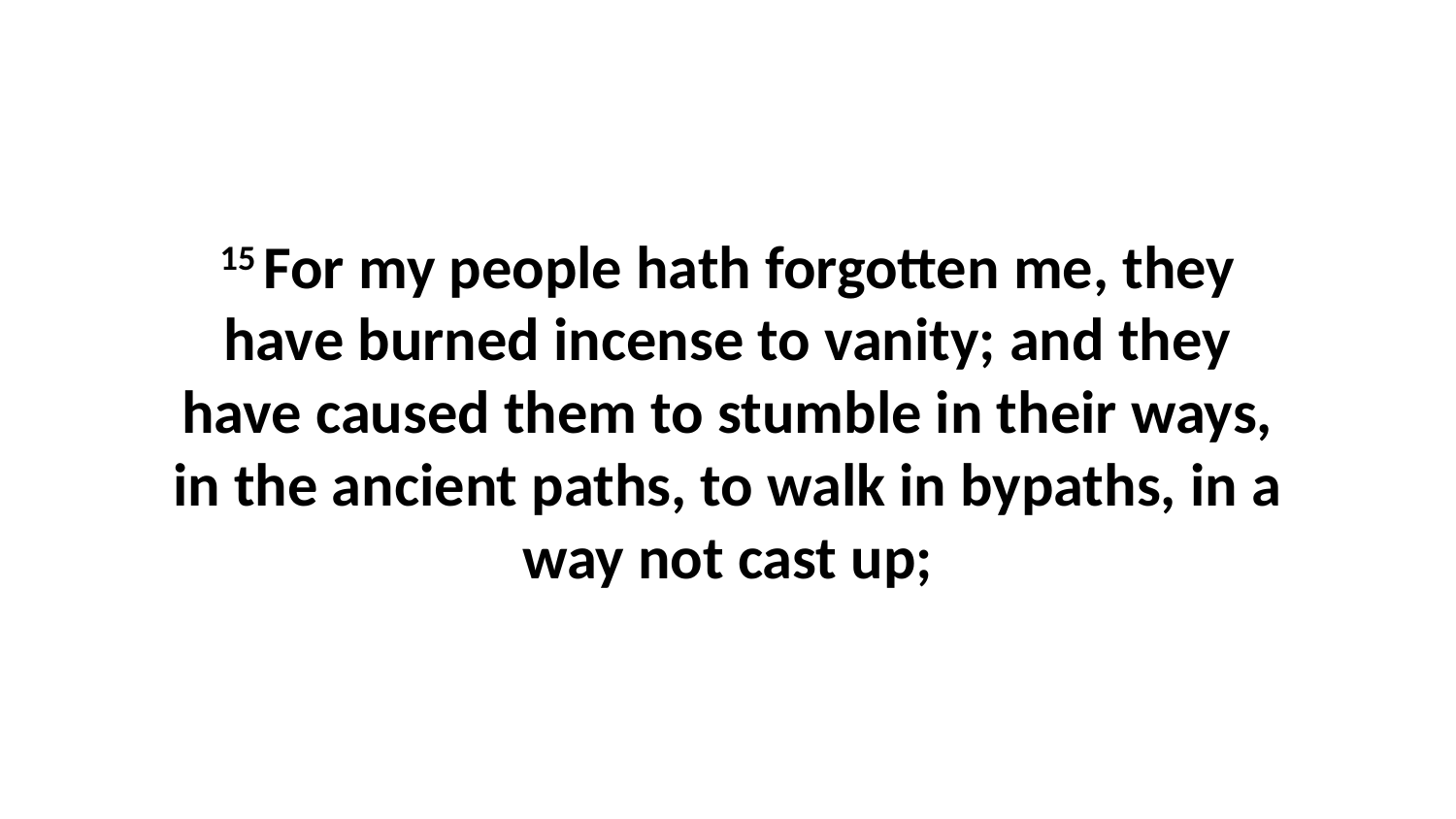

15 For my people hath forgotten me, they have burned incense to vanity; and they have caused them to stumble in their ways, in the ancient paths, to walk in bypaths, in a way not cast up;